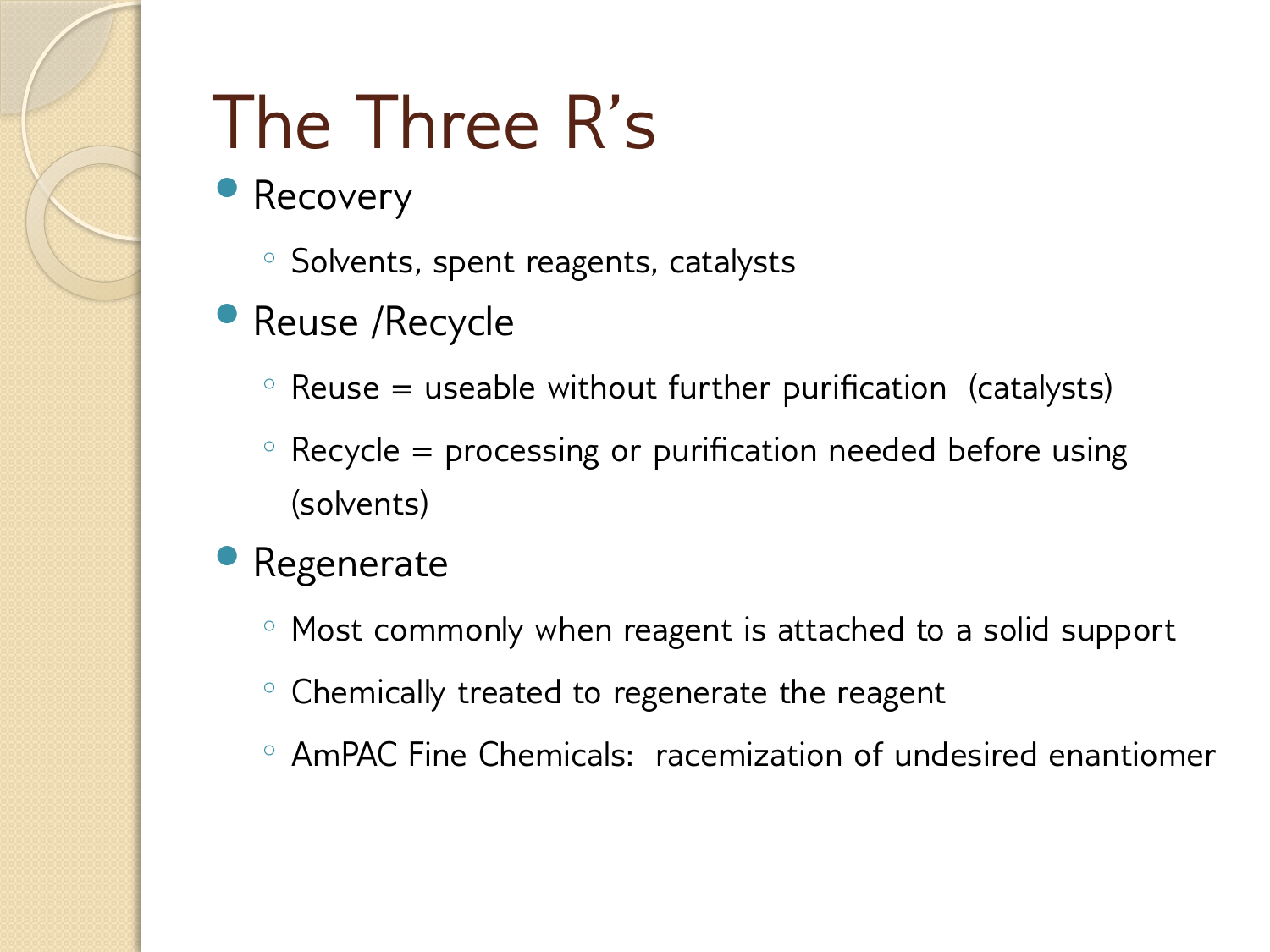

# The Three R’s
Recovery
Solvents, spent reagents, catalysts
Reuse /Recycle
Reuse = useable without further purification  (catalysts)
Recycle = processing or purification needed before using (solvents)
Regenerate
Most commonly when reagent is attached to a solid support
Chemically treated to regenerate the reagent
AmPAC Fine Chemicals:  racemization of undesired enantiomer